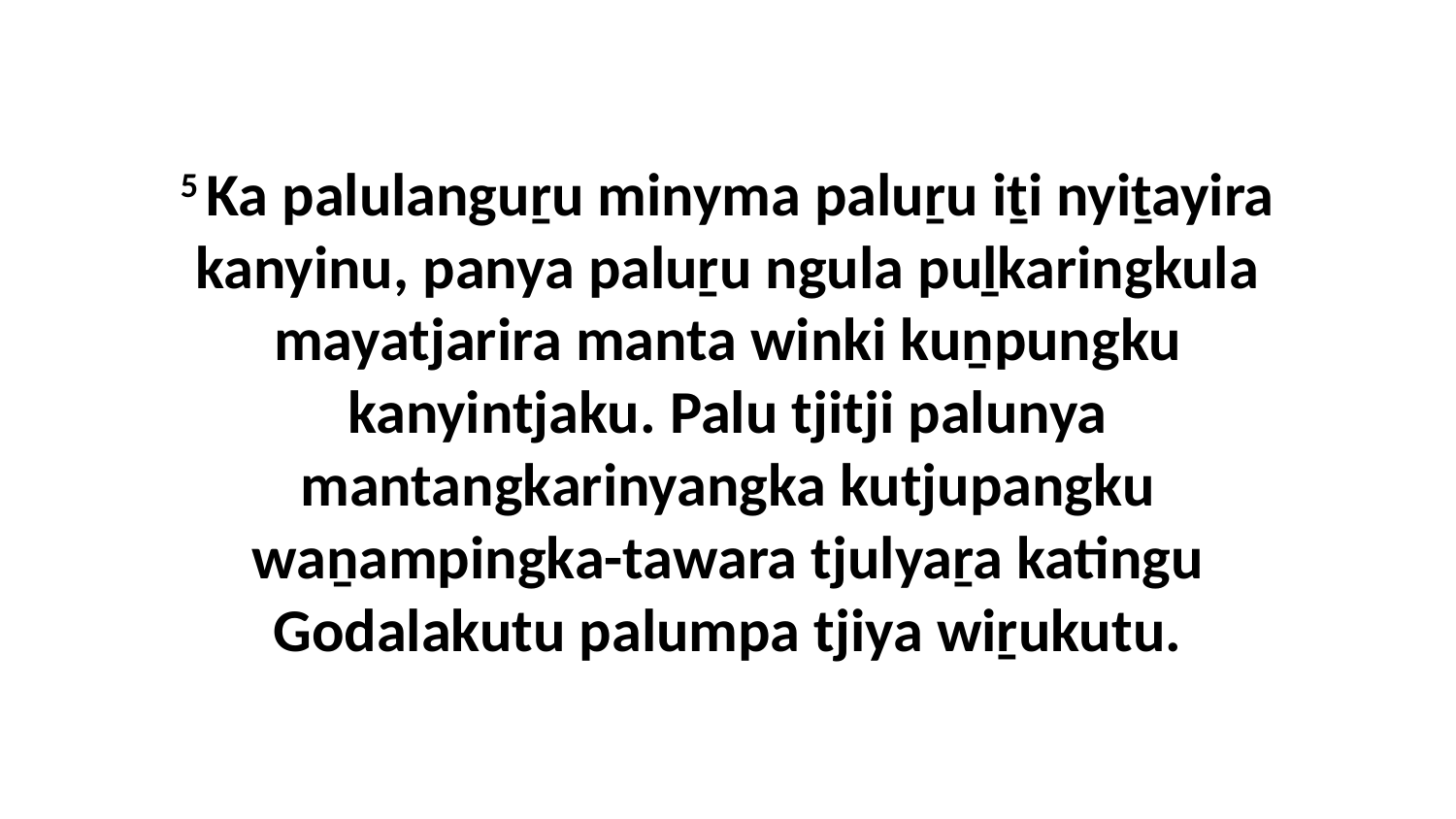

5 Ka palulanguṟu minyma paluṟu iṯi nyiṯayira kanyinu, panya paluṟu ngula puḻkaringkula mayatjarira manta winki kuṉpungku kanyintjaku. Palu tjitji palunya mantangkarinyangka kutjupangku waṉampingka-tawara tjulyaṟa katingu Godalakutu palumpa tjiya wiṟukutu.